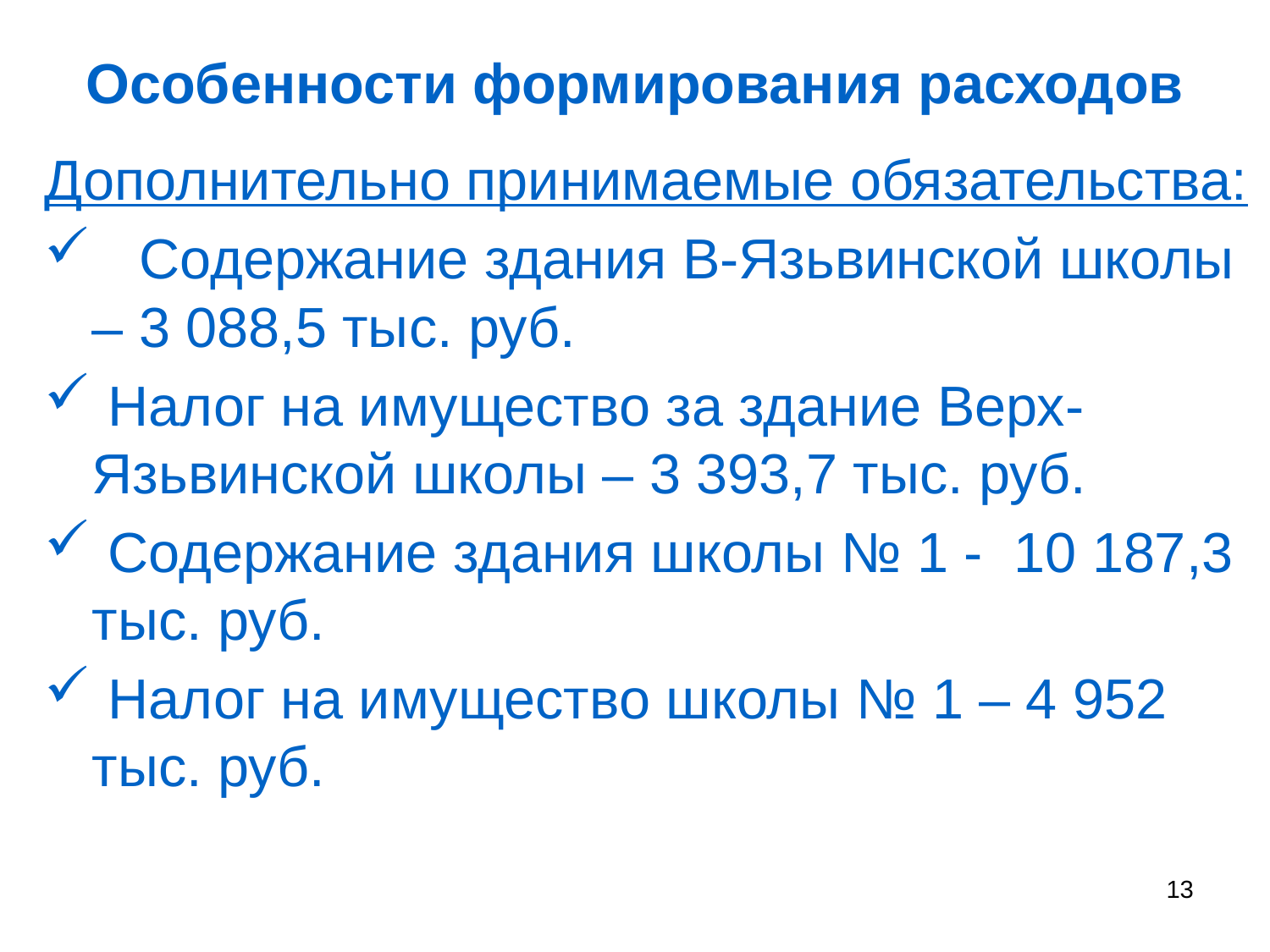

# Особенности формирования расходов
Дополнительно принимаемые обязательства:
   Содержание здания В-Язьвинской школы – 3 088,5 тыс. руб.
 Налог на имущество за здание Верх-Язьвинской школы – 3 393,7 тыс. руб.
 Содержание здания школы № 1 -  10 187,3 тыс. руб.
 Налог на имущество школы № 1 – 4 952 тыс. руб.
 13